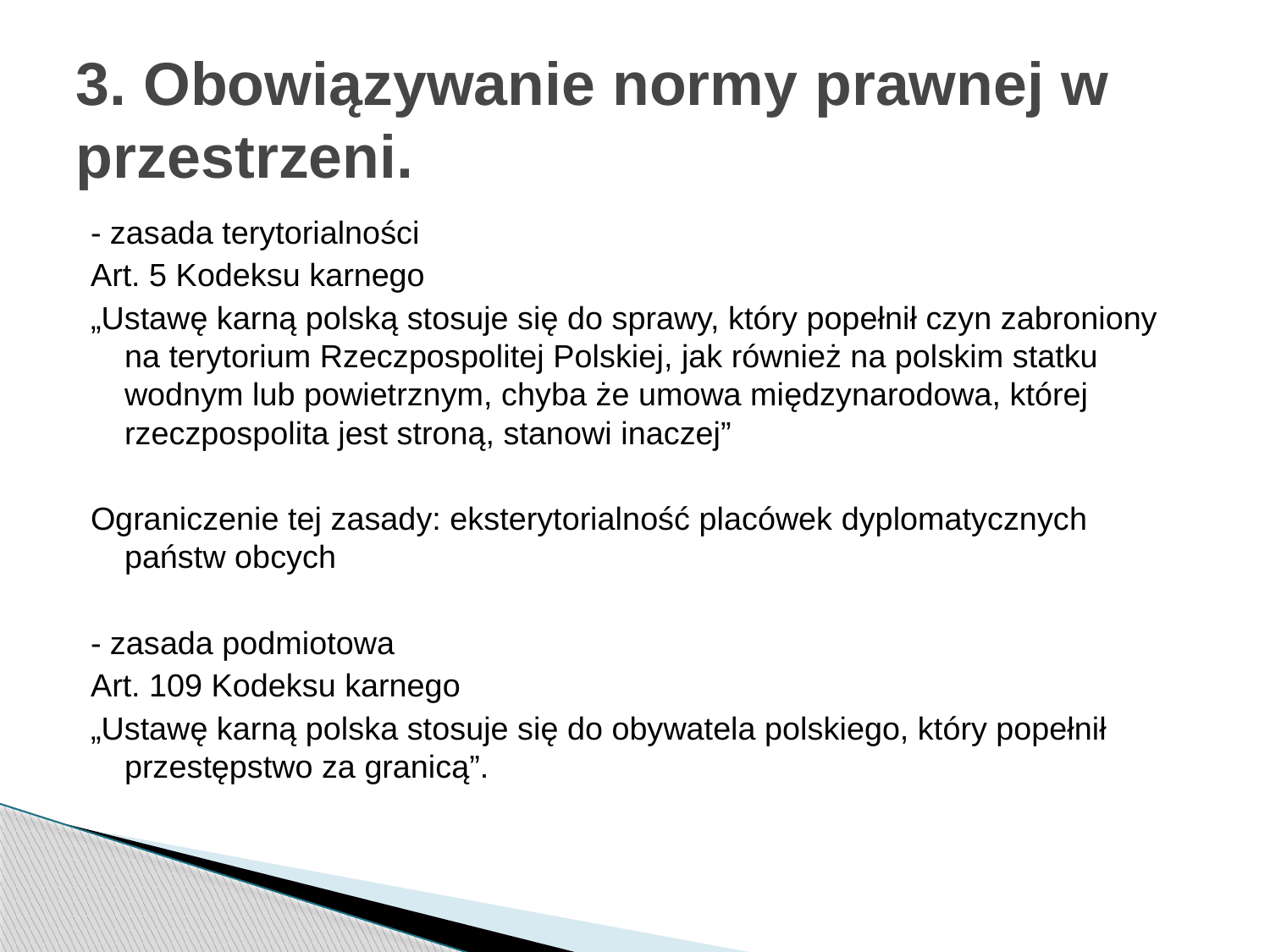

# 3. Obowiązywanie normy prawnej w przestrzeni.
- zasada terytorialności
Art. 5 Kodeksu karnego
„Ustawę karną polską stosuje się do sprawy, który popełnił czyn zabroniony na terytorium Rzeczpospolitej Polskiej, jak również na polskim statku wodnym lub powietrznym, chyba że umowa międzynarodowa, której rzeczpospolita jest stroną, stanowi inaczej”

Ograniczenie tej zasady: eksterytorialność placówek dyplomatycznych państw obcych

- zasada podmiotowa
Art. 109 Kodeksu karnego
„Ustawę karną polska stosuje się do obywatela polskiego, który popełnił przestępstwo za granicą”.